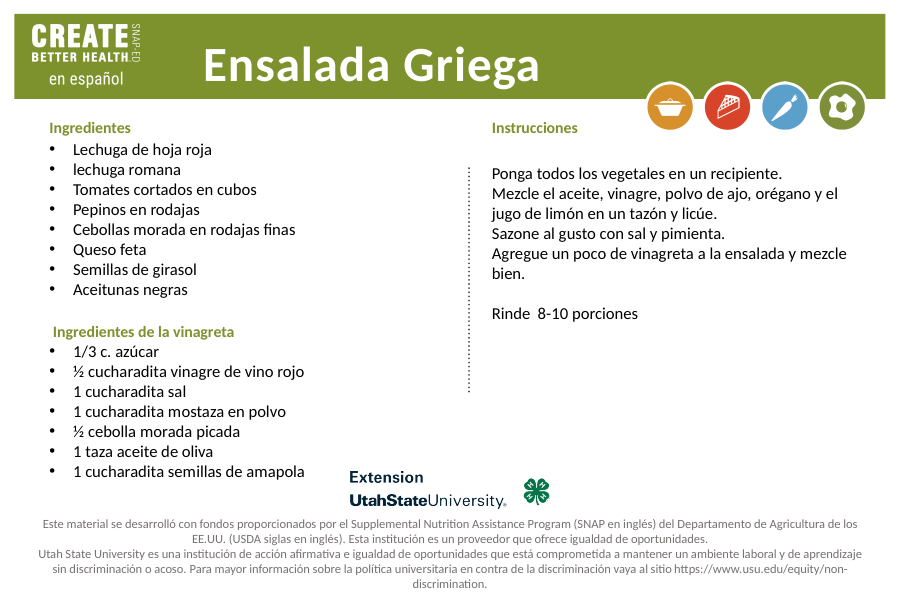

Ensalada Griega
Ingredientes
Instrucciones
Lechuga de hoja roja
lechuga romana
Tomates cortados en cubos
Pepinos en rodajas
Cebollas morada en rodajas finas
Queso feta
Semillas de girasol
Aceitunas negras
Ponga todos los vegetales en un recipiente.
Mezcle el aceite, vinagre, polvo de ajo, orégano y el jugo de limón en un tazón y licúe.
Sazone al gusto con sal y pimienta.
Agregue un poco de vinagreta a la ensalada y mezcle bien.

Rinde  8-10 porciones
 Ingredientes de la vinagreta
1/3 c. azúcar
½ cucharadita vinagre de vino rojo
1 cucharadita sal
1 cucharadita mostaza en polvo
½ cebolla morada picada
1 taza aceite de oliva
1 cucharadita semillas de amapola